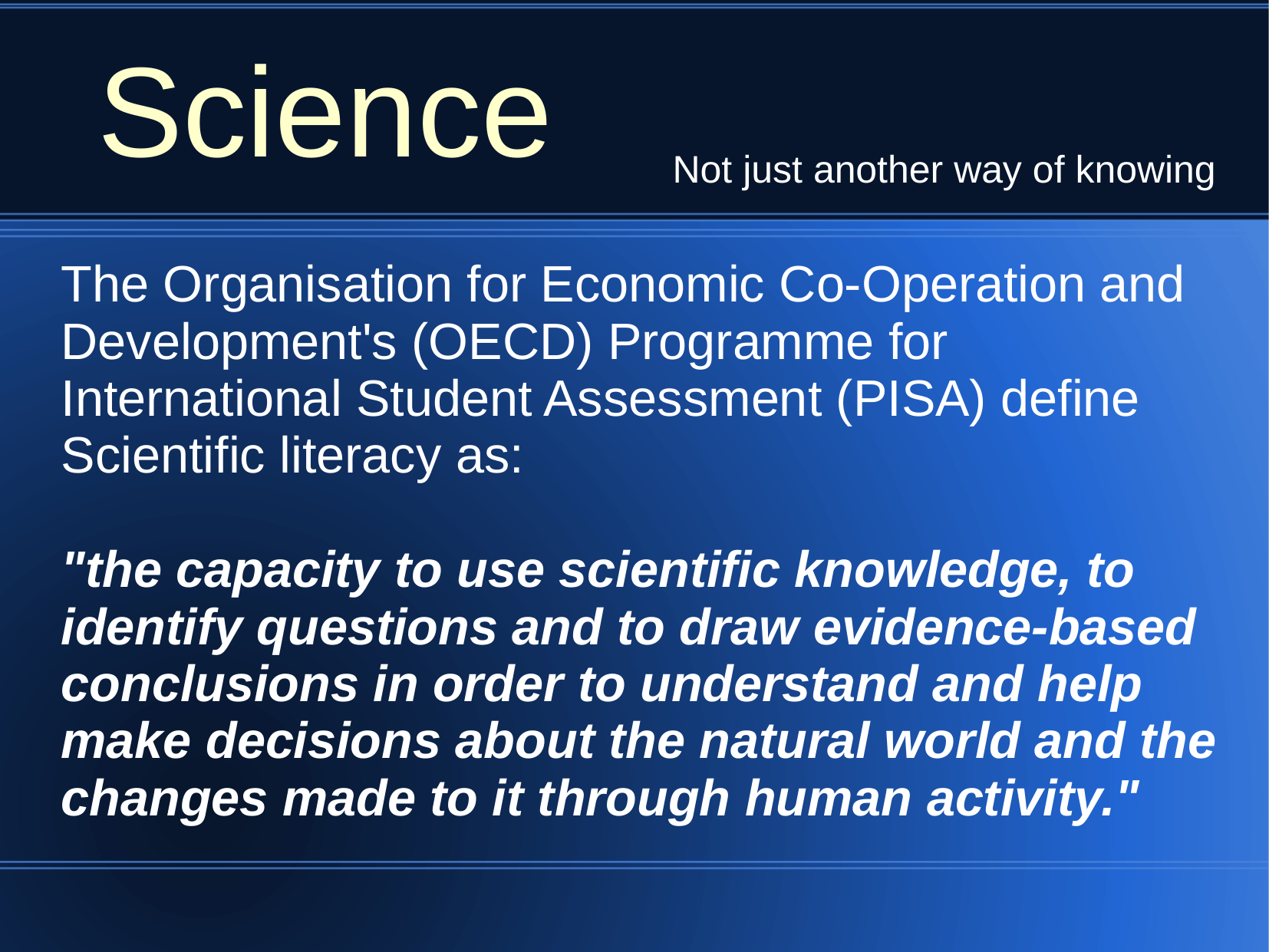

Science
Not just another way of knowing
The Organisation for Economic Co-Operation and Development's (OECD) Programme for International Student Assessment (PISA) define Scientific literacy as:

"the capacity to use scientific knowledge, to identify questions and to draw evidence-based conclusions in order to understand and help make decisions about the natural world and the changes made to it through human activity."